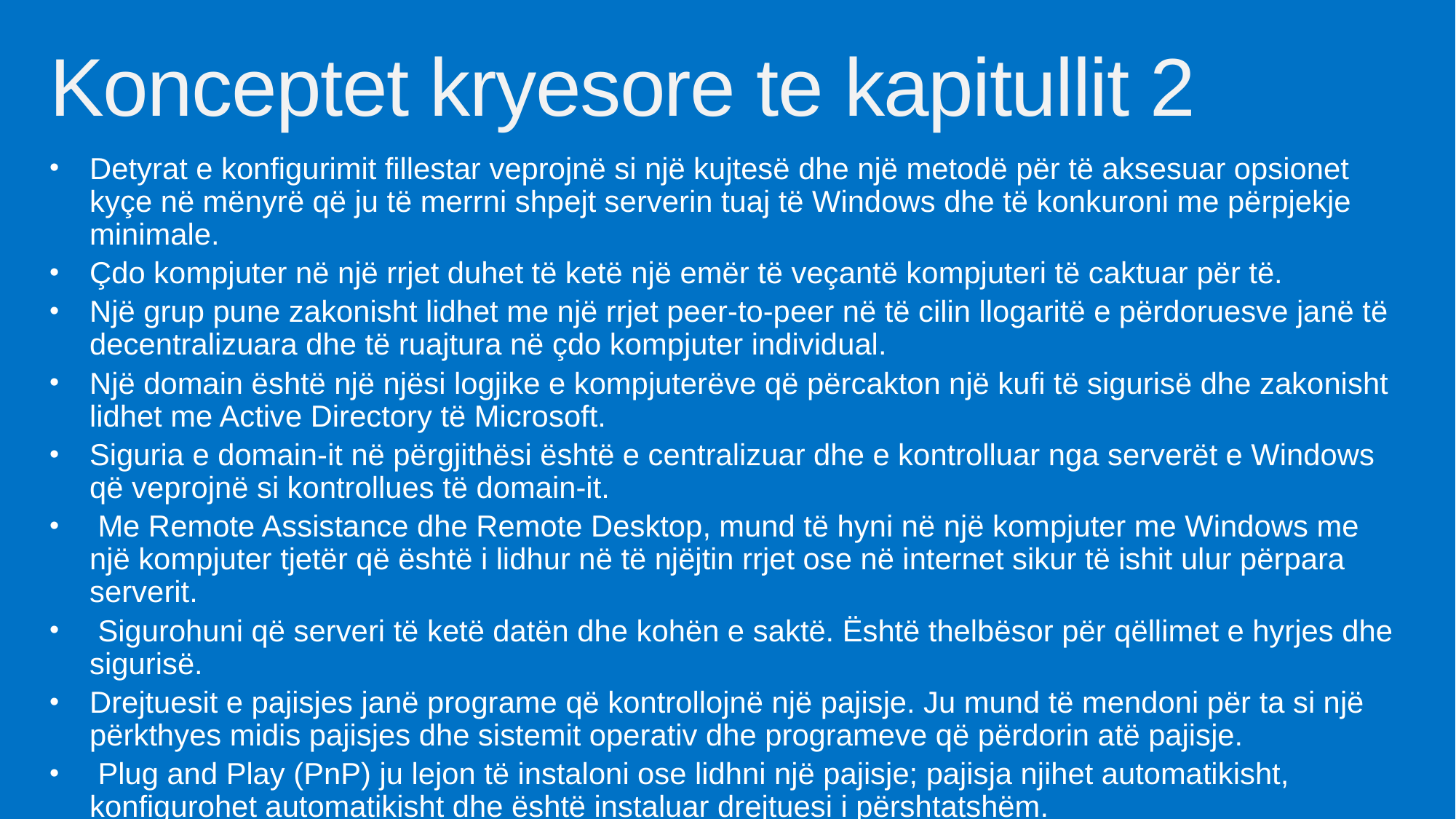

# Konceptet kryesore te kapitullit 2
Detyrat e konfigurimit fillestar veprojnë si një kujtesë dhe një metodë për të aksesuar opsionet kyçe në mënyrë që ju të merrni shpejt serverin tuaj të Windows dhe të konkuroni me përpjekje minimale.
Çdo kompjuter në një rrjet duhet të ketë një emër të veçantë kompjuteri të caktuar për të.
Një grup pune zakonisht lidhet me një rrjet peer-to-peer në të cilin llogaritë e përdoruesve janë të decentralizuara dhe të ruajtura në çdo kompjuter individual.
Një domain është një njësi logjike e kompjuterëve që përcakton një kufi të sigurisë dhe zakonisht lidhet me Active Directory të Microsoft.
Siguria e domain-it në përgjithësi është e centralizuar dhe e kontrolluar nga serverët e Windows që veprojnë si kontrollues të domain-it.
 Me Remote Assistance dhe Remote Desktop, mund të hyni në një kompjuter me Windows me një kompjuter tjetër që është i lidhur në të njëjtin rrjet ose në internet sikur të ishit ulur përpara serverit.
 Sigurohuni që serveri të ketë datën dhe kohën e saktë. Është thelbësor për qëllimet e hyrjes dhe sigurisë.
Drejtuesit e pajisjes janë programe që kontrollojnë një pajisje. Ju mund të mendoni për ta si një përkthyes midis pajisjes dhe sistemit operativ dhe programeve që përdorin atë pajisje.
 Plug and Play (PnP) ju lejon të instaloni ose lidhni një pajisje; pajisja njihet automatikisht, konfigurohet automatikisht dhe është instaluar drejtuesi i përshtatshëm.
konfigurimit të softuerit dhe politikat e sigurisë së sistemit.